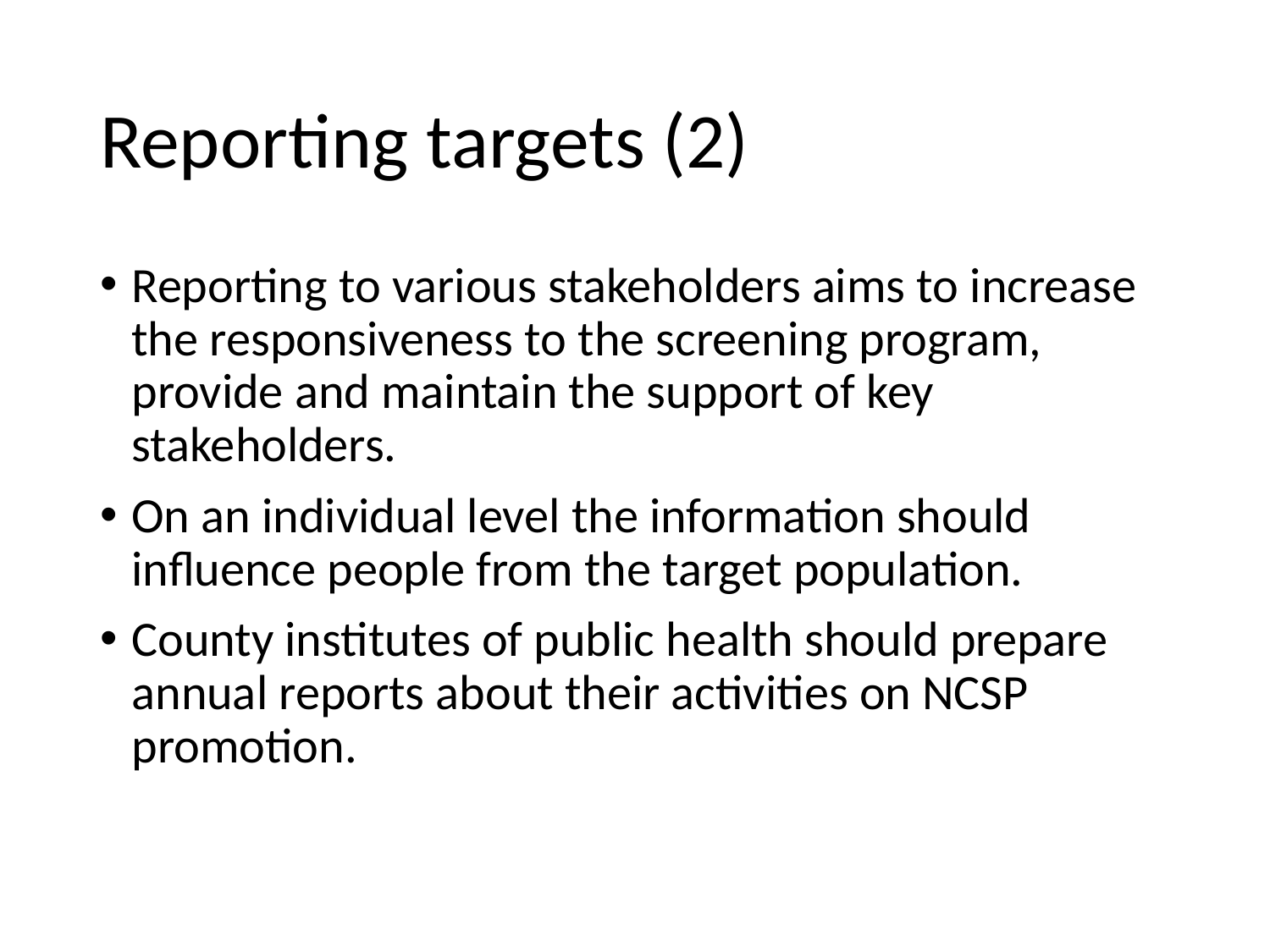

# Reporting targets (2)
Reporting to various stakeholders aims to increase the responsiveness to the screening program, provide and maintain the support of key stakeholders.
On an individual level the information should influence people from the target population.
County institutes of public health should prepare annual reports about their activities on NCSP promotion.